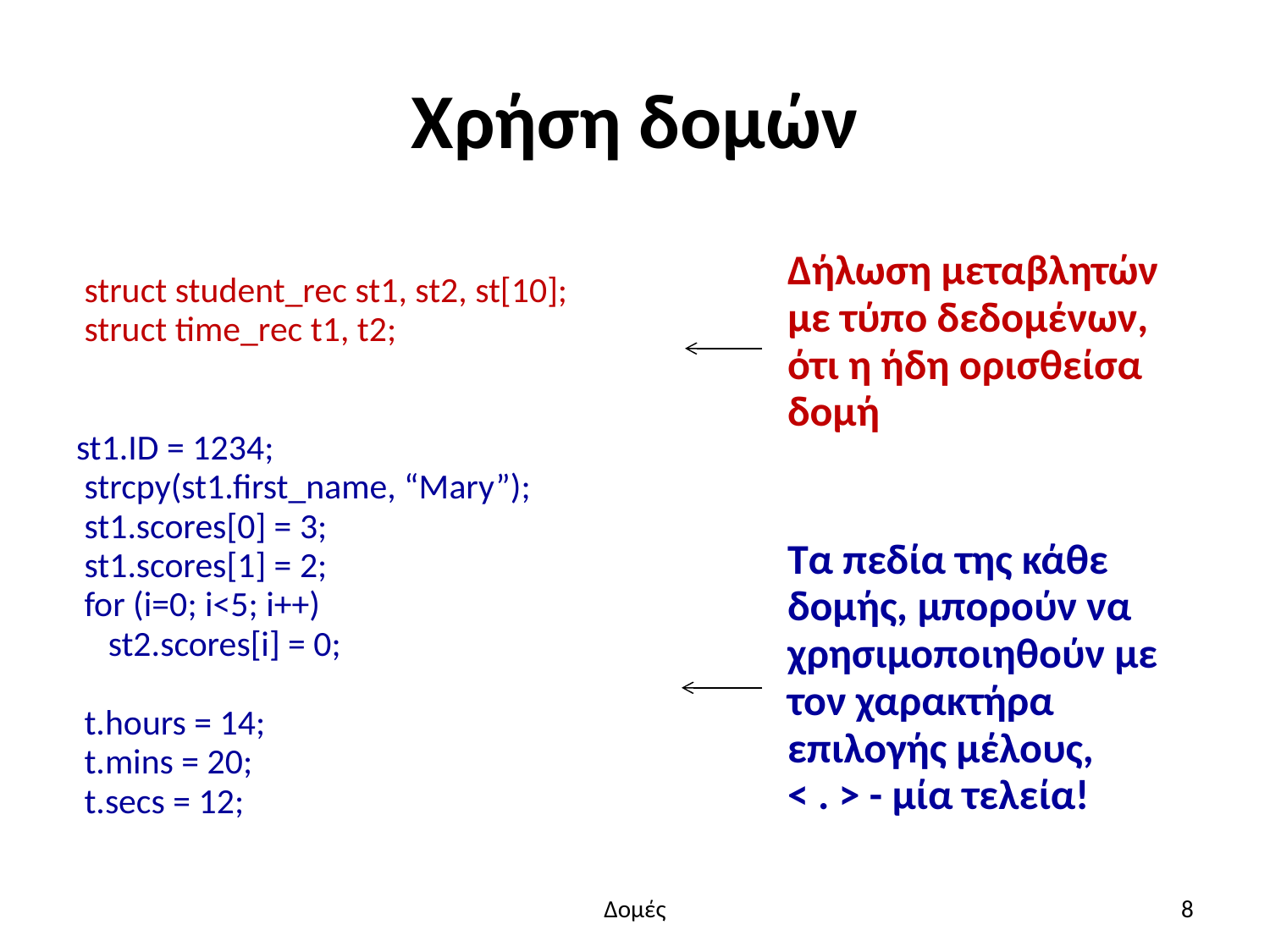

# Χρήση δομών

 struct student_rec st1, st2, st[10];
 struct time_rec t1, t2;

st1.ID = 1234;
 strcpy(st1.first_name, “Mary”);
 st1.scores[0] = 3;
 st1.scores[1] = 2;
 for (i=0; i<5; i++)
    st2.scores[i] = 0;

 t.hours = 14;
 t.mins = 20;
 t.secs = 12;

Δήλωση μεταβλητών με τύπο δεδομένων, ότι η ήδη ορισθείσα δομή
Τα πεδία της κάθε δομής, μπορούν να χρησιμοποιηθούν με τον χαρακτήρα επιλογής μέλους,
< . > - μία τελεία!
Δομές
8